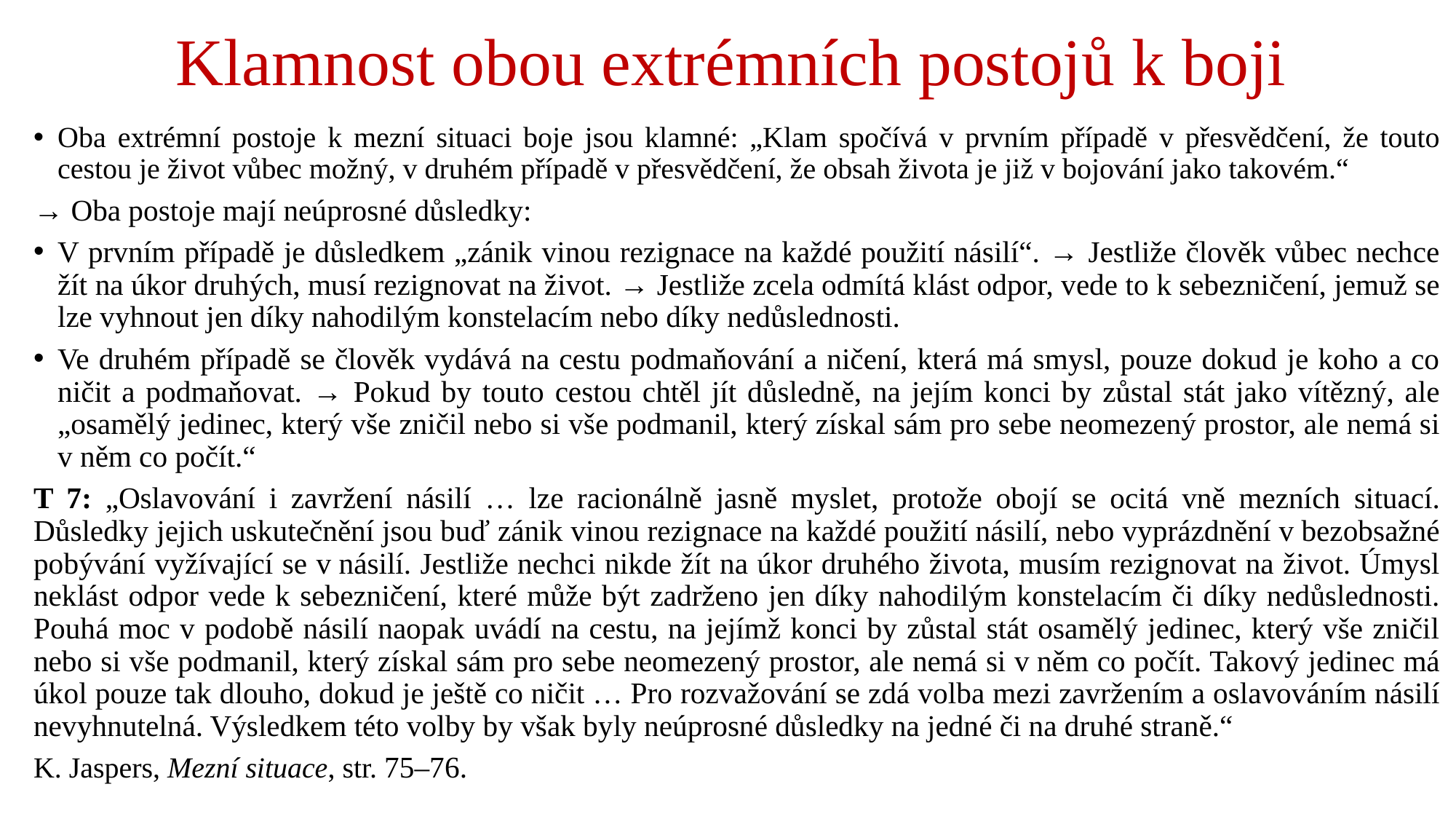

# Klamnost obou extrémních postojů k boji
Oba extrémní postoje k mezní situaci boje jsou klamné: „Klam spočívá v prvním případě v přesvědčení, že touto cestou je život vůbec možný, v druhém případě v přesvědčení, že obsah života je již v bojování jako takovém.“
→ Oba postoje mají neúprosné důsledky:
V prvním případě je důsledkem „zánik vinou rezignace na každé použití násilí“. → Jestliže člověk vůbec nechce žít na úkor druhých, musí rezignovat na život. → Jestliže zcela odmítá klást odpor, vede to k sebezničení, jemuž se lze vyhnout jen díky nahodilým konstelacím nebo díky nedůslednosti.
Ve druhém případě se člověk vydává na cestu podmaňování a ničení, která má smysl, pouze dokud je koho a co ničit a podmaňovat. → Pokud by touto cestou chtěl jít důsledně, na jejím konci by zůstal stát jako vítězný, ale „osamělý jedinec, který vše zničil nebo si vše podmanil, který získal sám pro sebe neomezený prostor, ale nemá si v něm co počít.“
T 7: „Oslavování i zavržení násilí … lze racionálně jasně myslet, protože obojí se ocitá vně mezních situací. Důsledky jejich uskutečnění jsou buď zánik vinou rezignace na každé použití násilí, nebo vyprázdnění v bezobsažné pobývání vyžívající se v násilí. Jestliže nechci nikde žít na úkor druhého života, musím rezignovat na život. Úmysl neklást odpor vede k sebezničení, které může být zadrženo jen díky nahodilým konstelacím či díky nedůslednosti. Pouhá moc v podobě násilí naopak uvádí na cestu, na jejímž konci by zůstal stát osamělý jedinec, který vše zničil nebo si vše podmanil, který získal sám pro sebe neomezený prostor, ale nemá si v něm co počít. Takový jedinec má úkol pouze tak dlouho, dokud je ještě co ničit … Pro rozvažování se zdá volba mezi zavržením a oslavováním násilí nevyhnutelná. Výsledkem této volby by však byly neúprosné důsledky na jedné či na druhé straně.“
K. Jaspers, Mezní situace, str. 75–76.